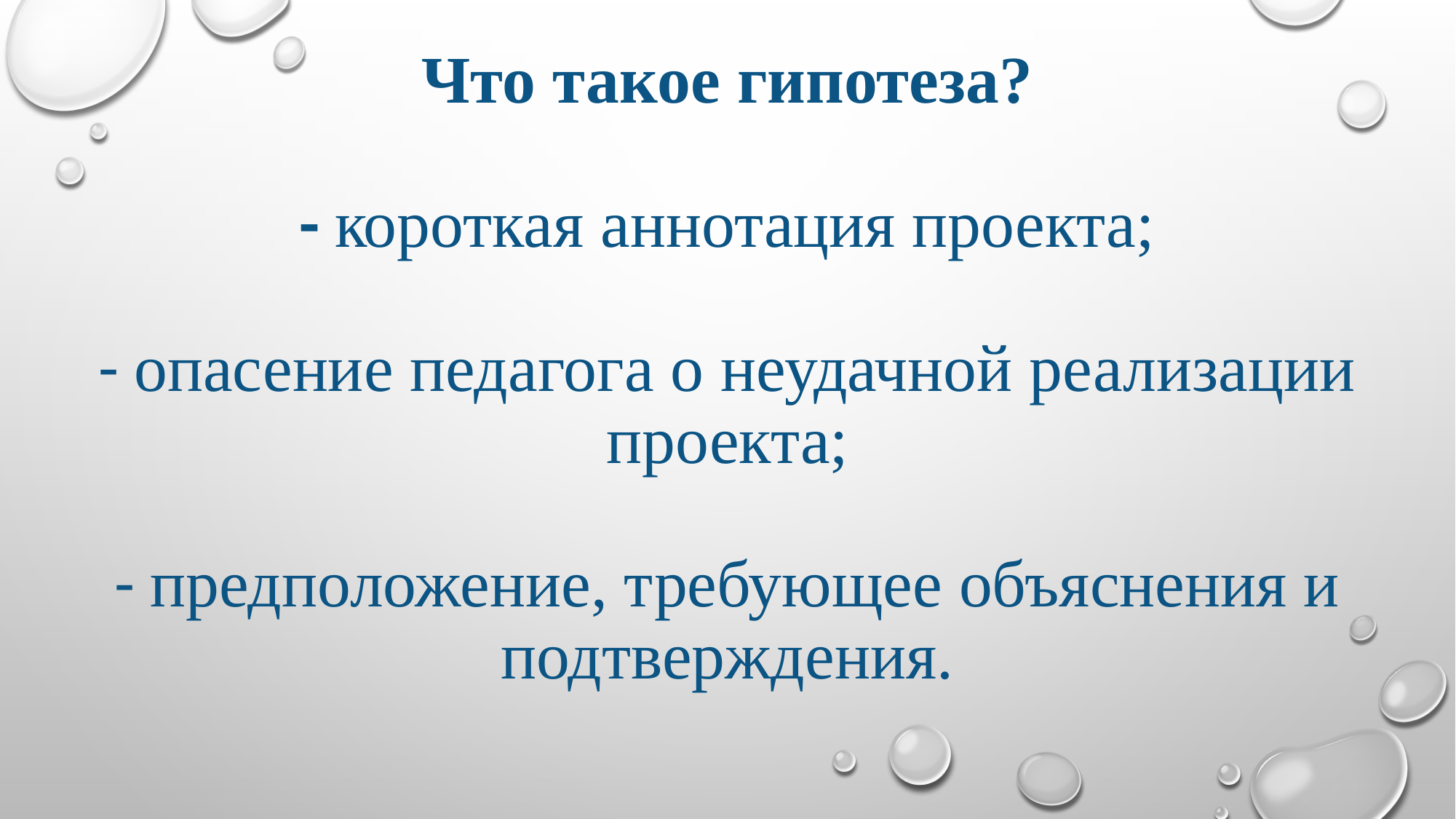

# Что такое гипотеза? - короткая аннотация проекта; - опасение педагога о неудачной реализации проекта; - предположение, требующее объяснения и подтверждения.